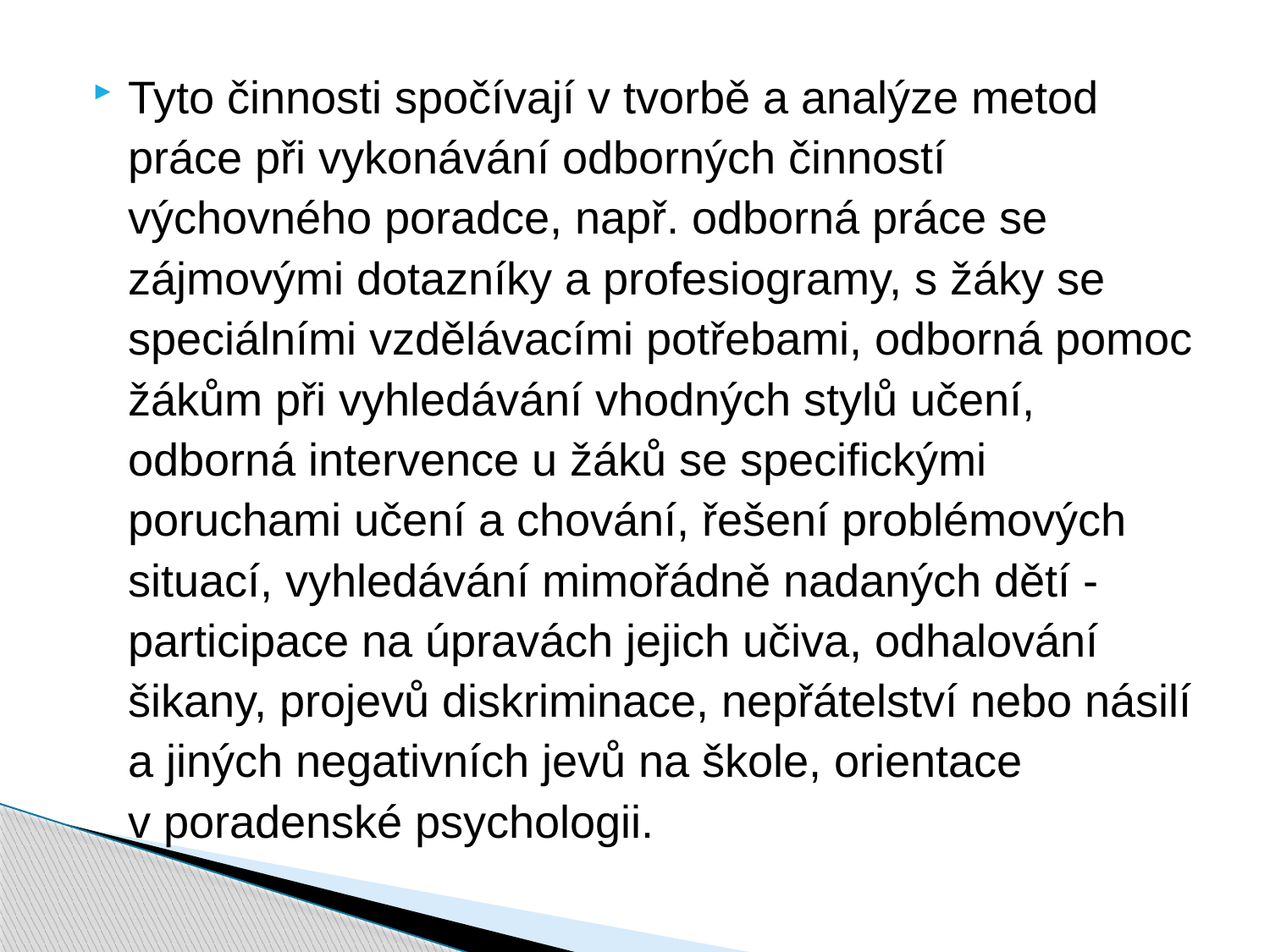

Tyto činnosti spočívají v tvorbě a analýze metod práce při vykonávání odborných činností výchovného poradce, např. odborná práce se zájmovými dotazníky a profesiogramy, s žáky se speciálními vzdělávacími potřebami, odborná pomoc žákům při vyhledávání vhodných stylů učení, odborná intervence u žáků se specifickými poruchami učení a chování, řešení problémových situací, vyhledávání mimořádně nadaných dětí - participace na úpravách jejich učiva, odhalování šikany, projevů diskriminace, nepřátelství nebo násilí a jiných negativních jevů na škole, orientace v poradenské psychologii.